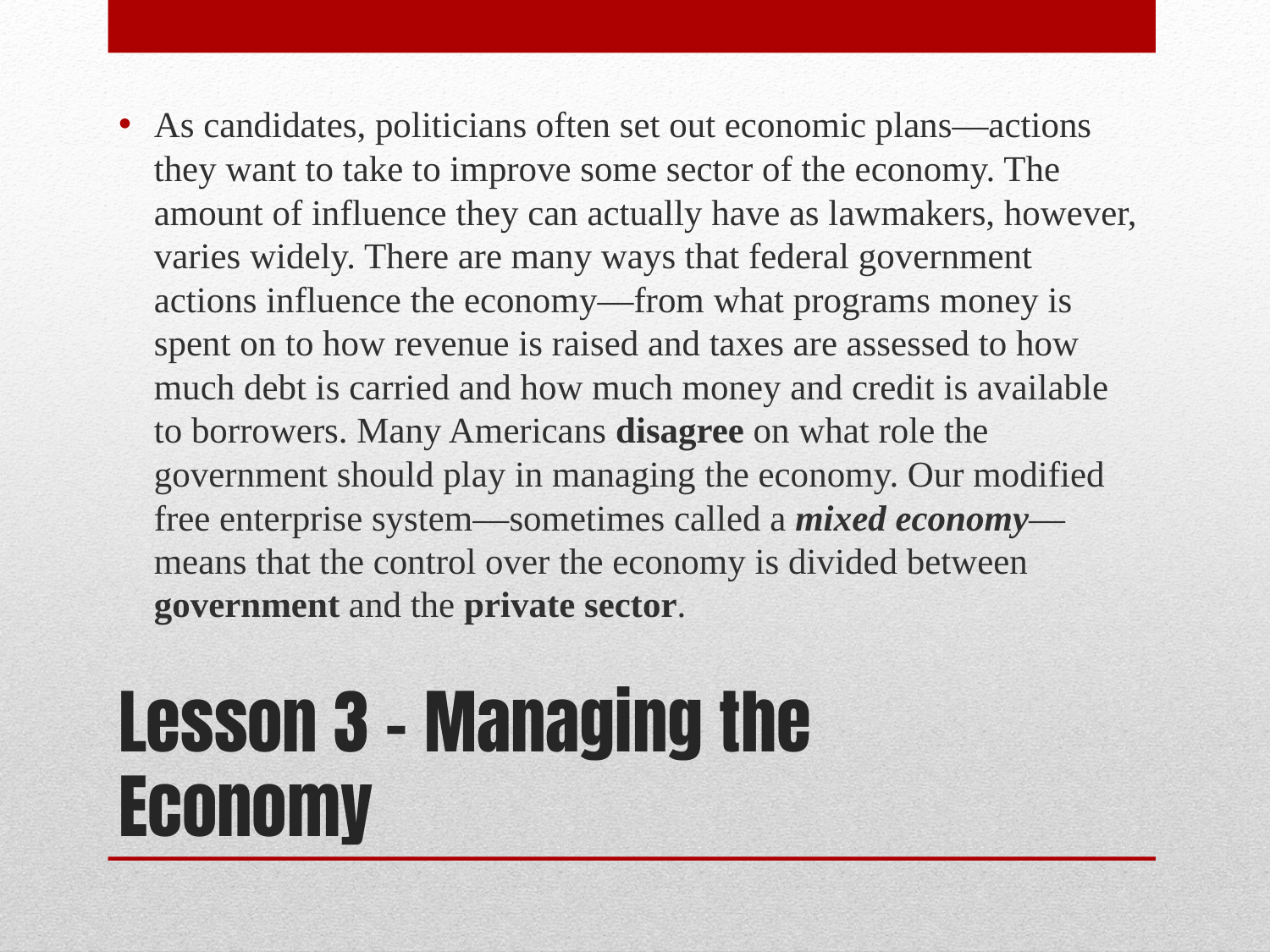

As candidates, politicians often set out economic plans—actions they want to take to improve some sector of the economy. The amount of influence they can actually have as lawmakers, however, varies widely. There are many ways that federal government actions influence the economy—from what programs money is spent on to how revenue is raised and taxes are assessed to how much debt is carried and how much money and credit is available to borrowers. Many Americans disagree on what role the government should play in managing the economy. Our modified free enterprise system—sometimes called a mixed economy—means that the control over the economy is divided between government and the private sector.

# Lesson 3 – Managing the Economy